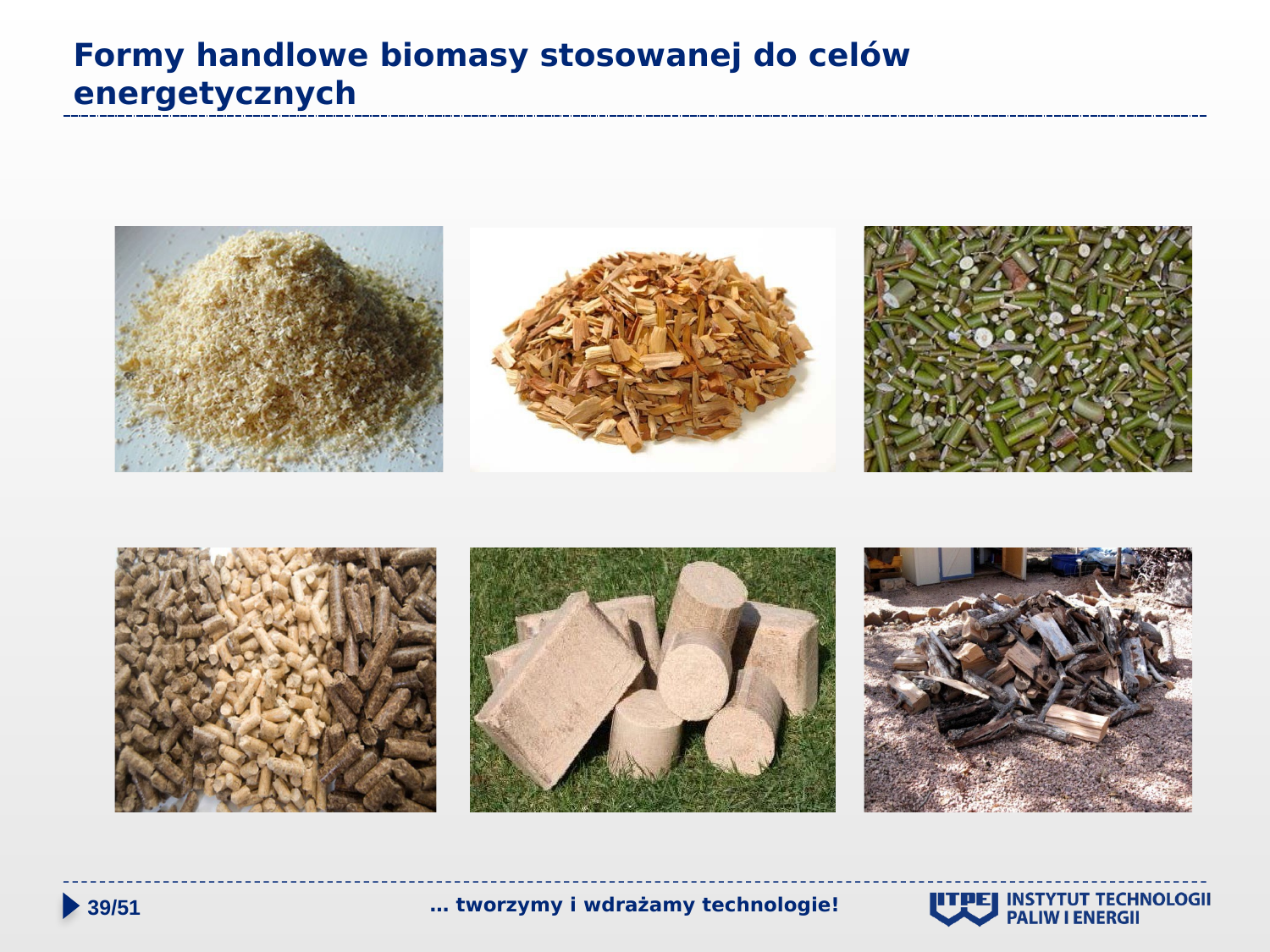

# Formy handlowe biomasy stosowanej do celów energetycznych